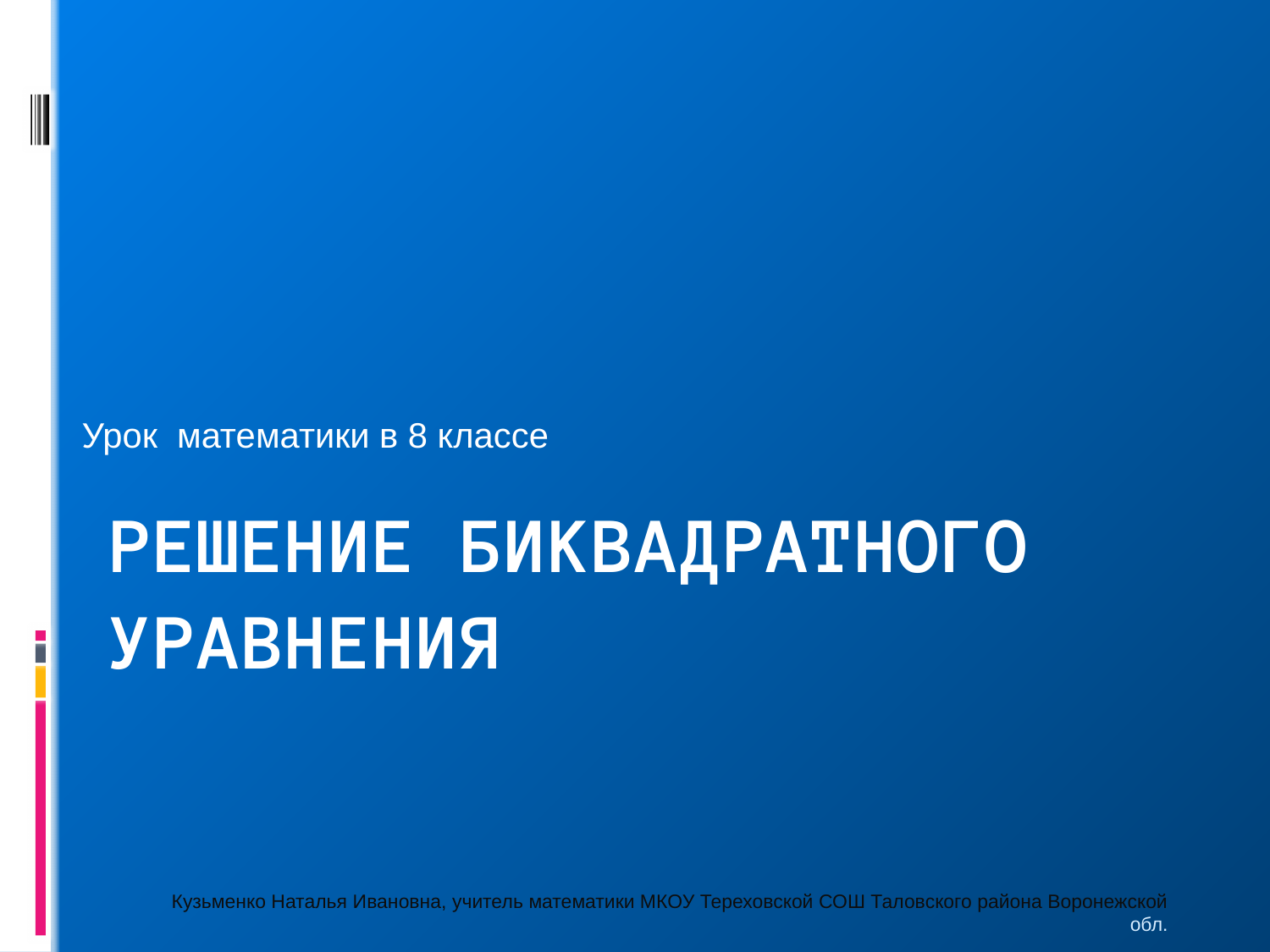

Урок  математики в 8 классе
# Решение биквадратного уравнения
Кузьменко Наталья Ивановна, учитель математики МКОУ Тереховской СОШ Таловского района Воронежской обл.